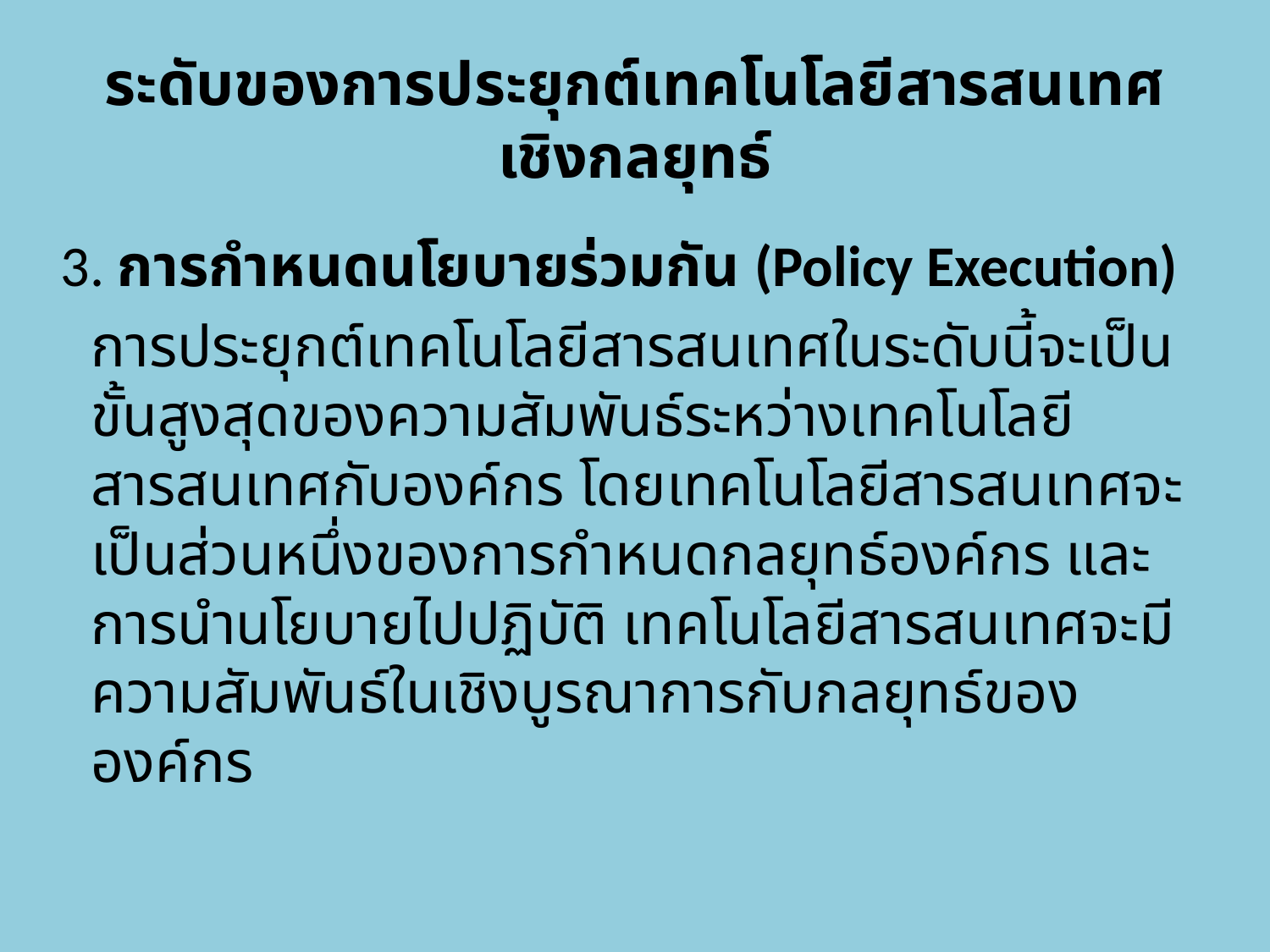

# ระดับของการประยุกต์เทคโนโลยีสารสนเทศเชิงกลยุทธ์
 3. การกำหนดนโยบายร่วมกัน (Policy Execution)
	การประยุกต์เทคโนโลยีสารสนเทศในระดับนี้จะเป็นขั้นสูงสุดของความสัมพันธ์ระหว่างเทคโนโลยีสารสนเทศกับองค์กร โดยเทคโนโลยีสารสนเทศจะเป็นส่วนหนึ่งของการกำหนดกลยุทธ์องค์กร และการนำนโยบายไปปฏิบัติ เทคโนโลยีสารสนเทศจะมีความสัมพันธ์ในเชิงบูรณาการกับกลยุทธ์ขององค์กร